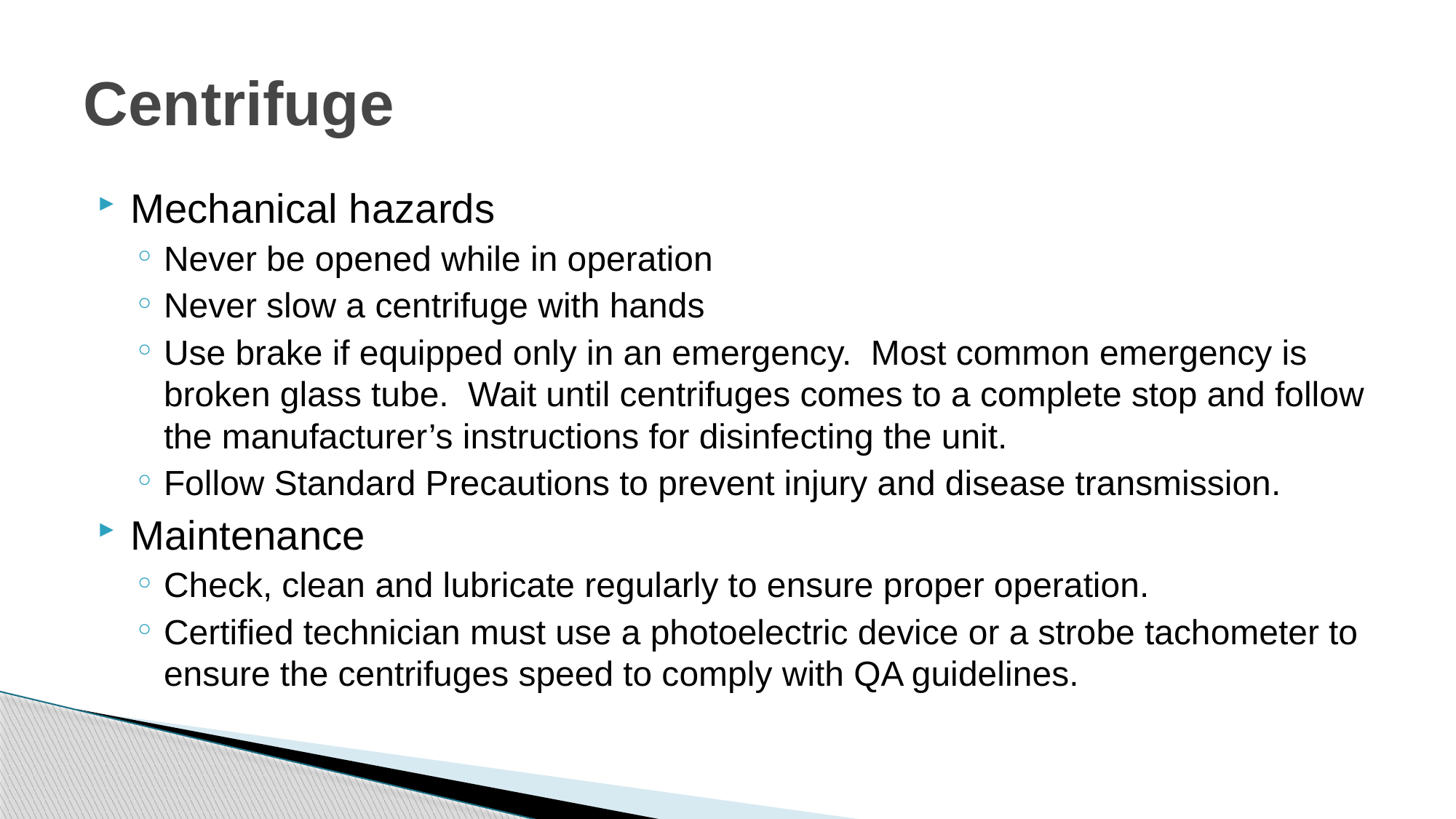

# Centrifuge
Mechanical hazards
Never be opened while in operation
Never slow a centrifuge with hands
Use brake if equipped only in an emergency.  Most common emergency is broken glass tube.  Wait until centrifuges comes to a complete stop and follow the manufacturer’s instructions for disinfecting the unit.
Follow Standard Precautions to prevent injury and disease transmission.
Maintenance
Check, clean and lubricate regularly to ensure proper operation.
Certified technician must use a photoelectric device or a strobe tachometer to ensure the centrifuges speed to comply with QA guidelines.